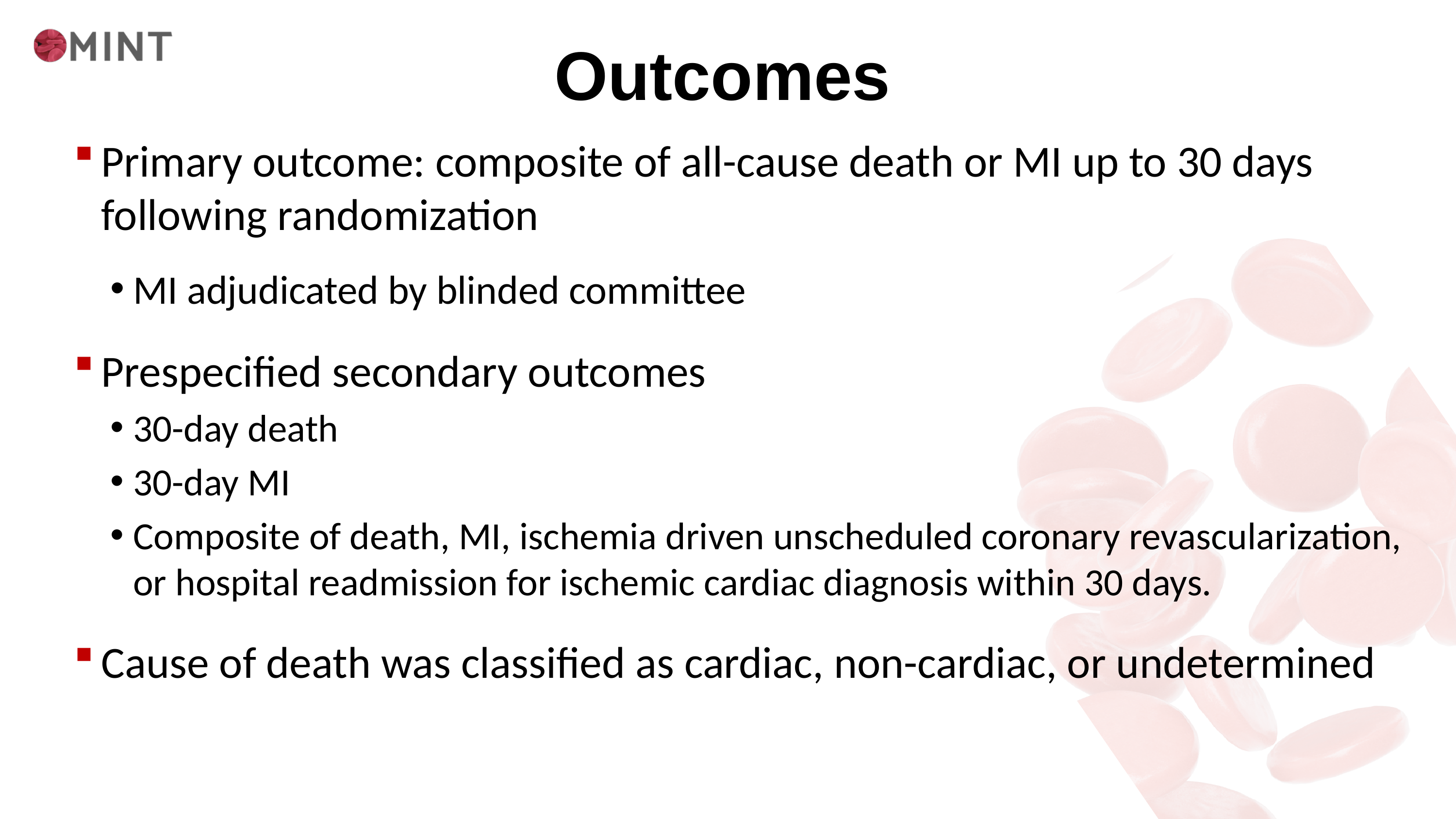

Outcomes
Primary outcome: composite of all-cause death or MI up to 30 days following randomization
MI adjudicated by blinded committee
Prespecified secondary outcomes
30-day death
30-day MI
Composite of death, MI, ischemia driven unscheduled coronary revascularization, or hospital readmission for ischemic cardiac diagnosis within 30 days.
Cause of death was classified as cardiac, non-cardiac, or undetermined